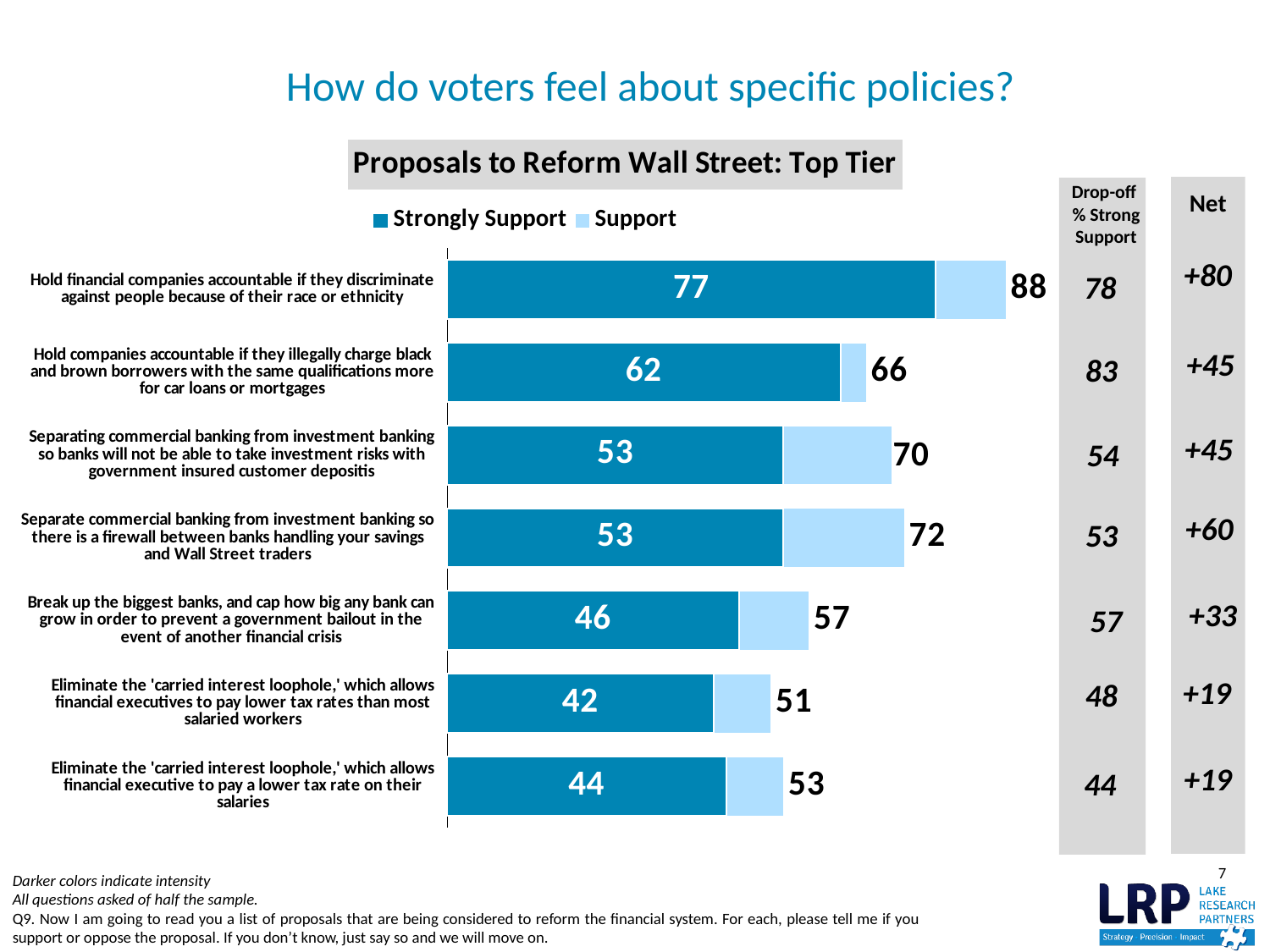

# How do voters feel about specific policies?

### Chart: Proposals to Reform Wall Street: Top Tier

| Category | Support | Strongly Support |
|---|---|---|
| Hold financial companies accountable if they discriminate against people because of their race or ethnicity | 88.0 | 77.0 |
| Hold companies accountable if they illegally charge black and brown borrowers with the same qualifications more for car loans or mortgages | 66.0 | 62.0 |
| Separating commercial banking from investment banking so banks will not be able to take investment risks with government insured customer depositis | 70.0 | 53.0 |
| Separate commercial banking from investment banking so there is a firewall between banks handling your savings and Wall Street traders | 72.0 | 53.0 |
| Break up the biggest banks, and cap how big any bank can grow in order to prevent a government bailout in the event of another financial crisis | 57.0 | 46.0 |
| Eliminate the 'carried interest loophole,' which allows financial executives to pay lower tax rates than most salaried workers | 51.0 | 42.0 |
| Eliminate the 'carried interest loophole,' which allows financial executive to pay a lower tax rate on their salaries | 53.0 | 44.0 |
Net
+80
+45
+45
+60
+33
+19
+19

Drop-off
% Strong Support
78
83
54
53
57
48
44
7
Darker colors indicate intensity
All questions asked of half the sample.
Q9. Now I am going to read you a list of proposals that are being considered to reform the financial system. For each, please tell me if you support or oppose the proposal. If you don’t know, just say so and we will move on.